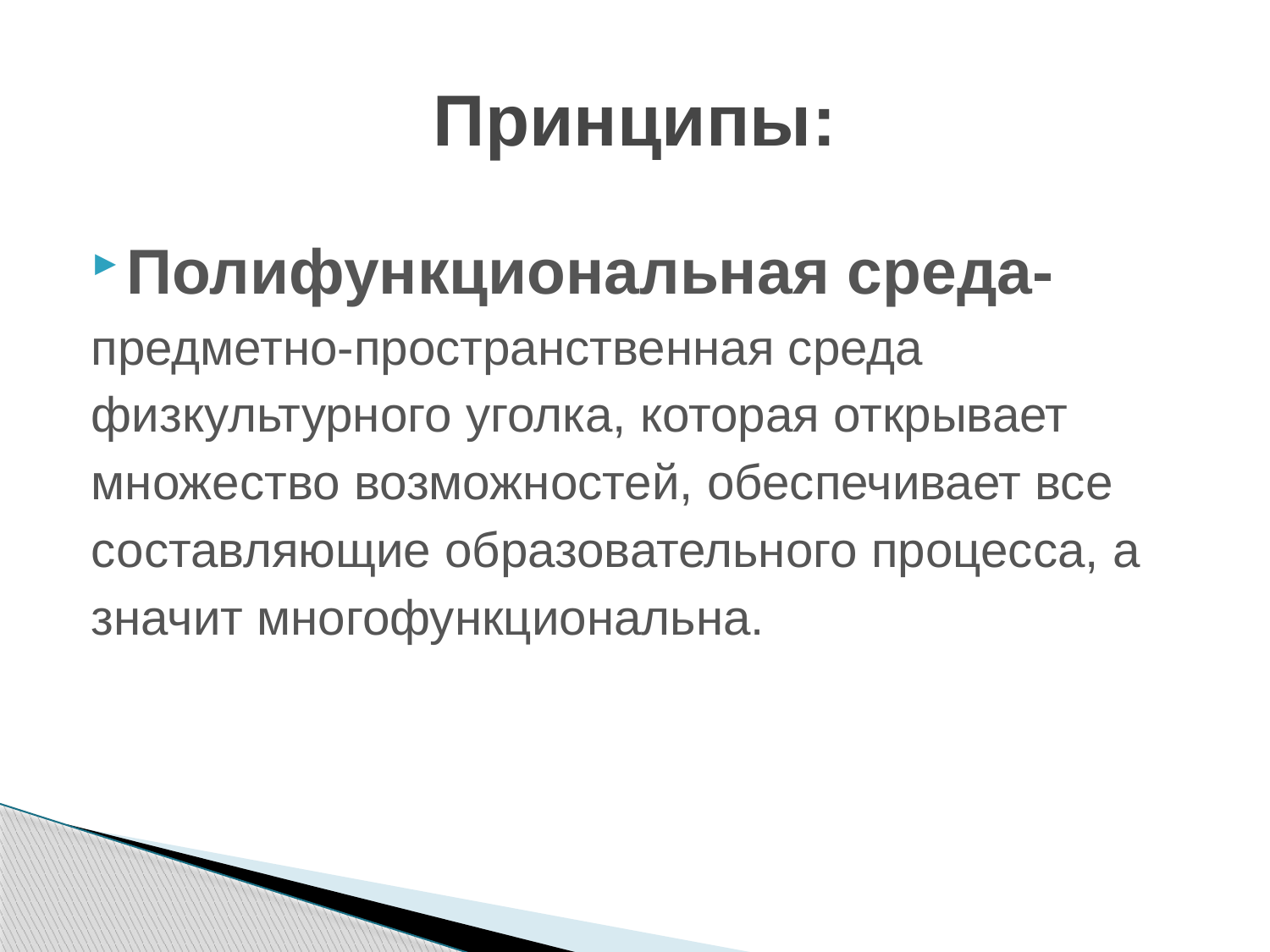

# Принципы:

Полифункциональная среда-
предметно-пространственная среда
физкультурного уголка, которая открывает
множество возможностей, обеспечивает все
составляющие образовательного процесса, а
значит многофункциональна.